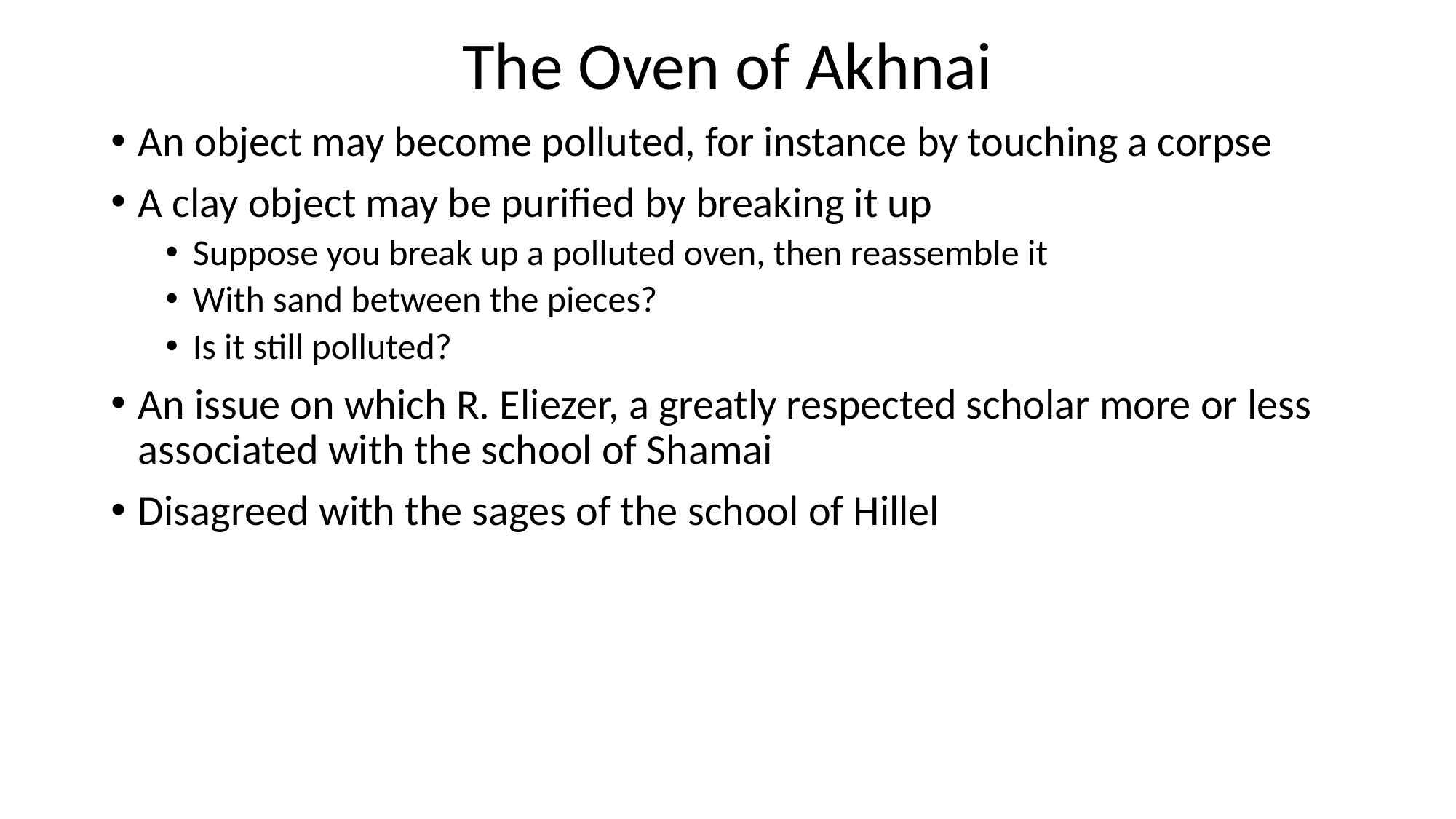

# The Oven of Akhnai
An object may become polluted, for instance by touching a corpse
A clay object may be purified by breaking it up
Suppose you break up a polluted oven, then reassemble it
With sand between the pieces?
Is it still polluted?
An issue on which R. Eliezer, a greatly respected scholar more or less associated with the school of Shamai
Disagreed with the sages of the school of Hillel